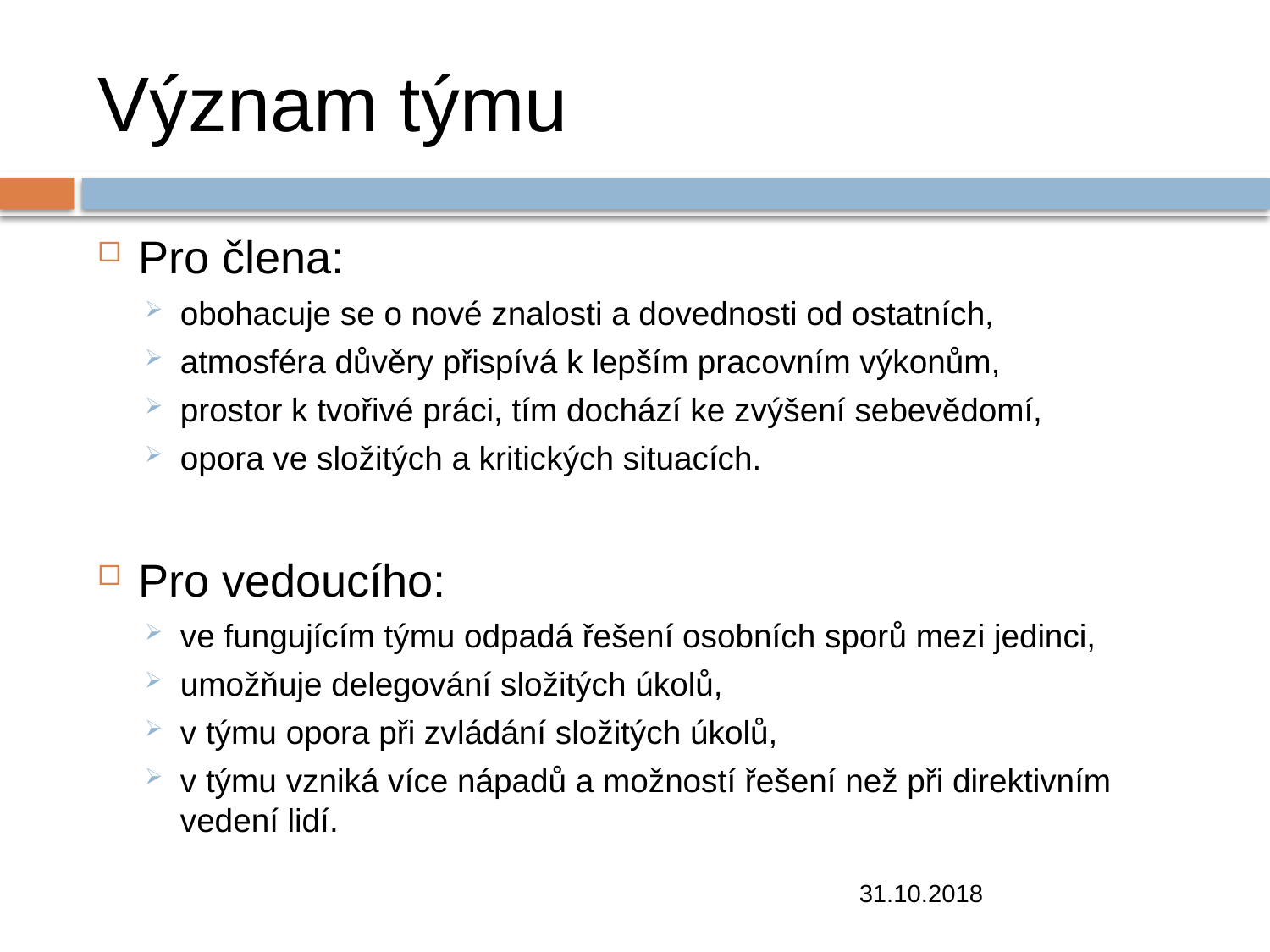

# Význam týmu
Pro člena:
obohacuje se o nové znalosti a dovednosti od ostatních,
atmosféra důvěry přispívá k lepším pracovním výkonům,
prostor k tvořivé práci, tím dochází ke zvýšení sebevědomí,
opora ve složitých a kritických situacích.

Pro vedoucího:
ve fungujícím týmu odpadá řešení osobních sporů mezi jedinci,
umožňuje delegování složitých úkolů,
v týmu opora při zvládání složitých úkolů,
v týmu vzniká více nápadů a možností řešení než při direktivním vedení lidí.
31.10.2018